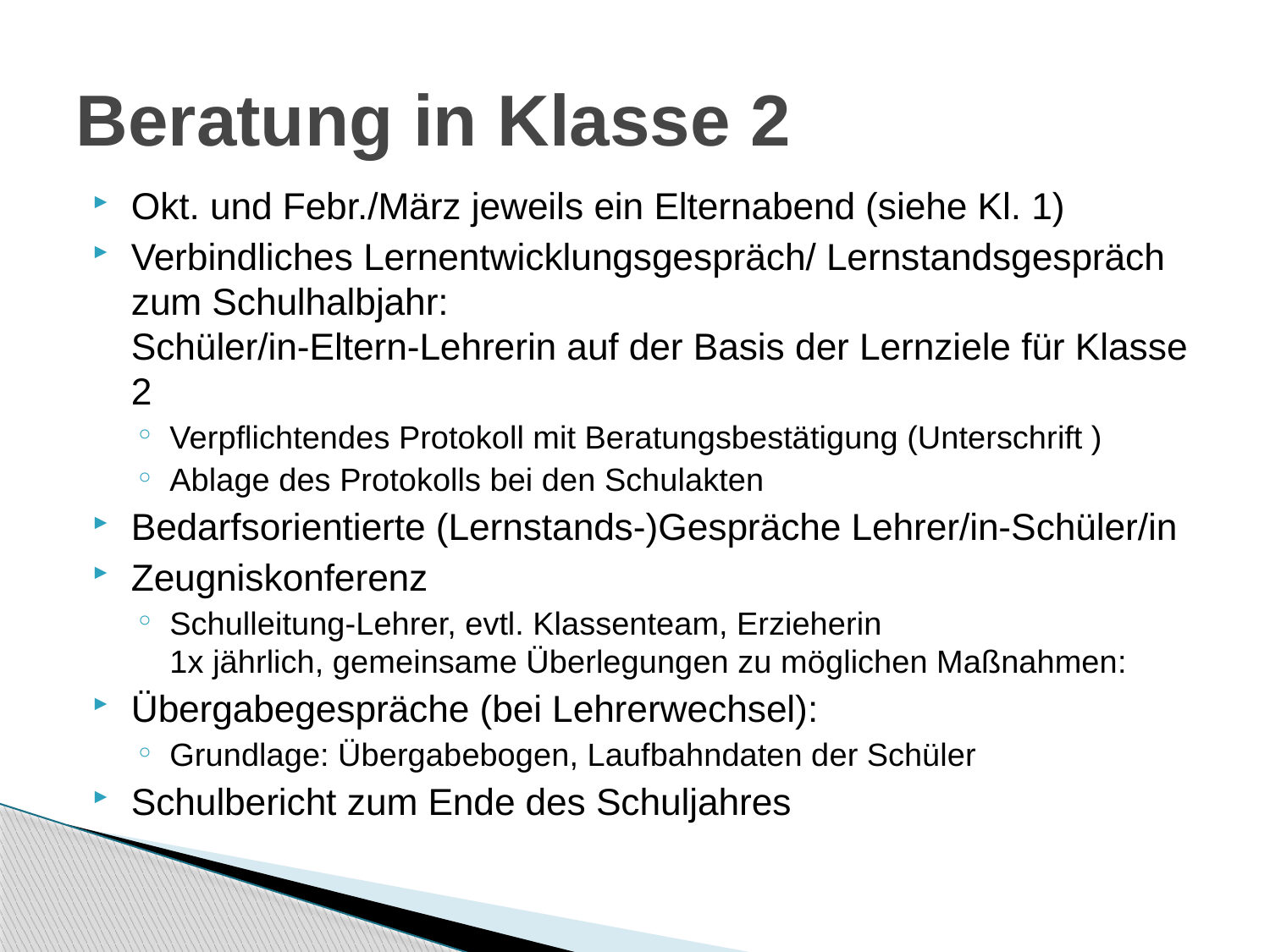

# Beratung in Klasse 2
Okt. und Febr./März jeweils ein Elternabend (siehe Kl. 1)
Verbindliches Lernentwicklungsgespräch/ Lernstandsgespräch zum Schulhalbjahr:
Schüler/in-Eltern-Lehrerin auf der Basis der Lernziele für Klasse 2
Verpflichtendes Protokoll mit Beratungsbestätigung (Unterschrift )
Ablage des Protokolls bei den Schulakten
Bedarfsorientierte (Lernstands-)Gespräche Lehrer/in-Schüler/in
Zeugniskonferenz
Schulleitung-Lehrer, evtl. Klassenteam, Erzieherin
1x jährlich, gemeinsame Überlegungen zu möglichen Maßnahmen:
Übergabegespräche (bei Lehrerwechsel):
Grundlage: Übergabebogen, Laufbahndaten der Schüler
Schulbericht zum Ende des Schuljahres